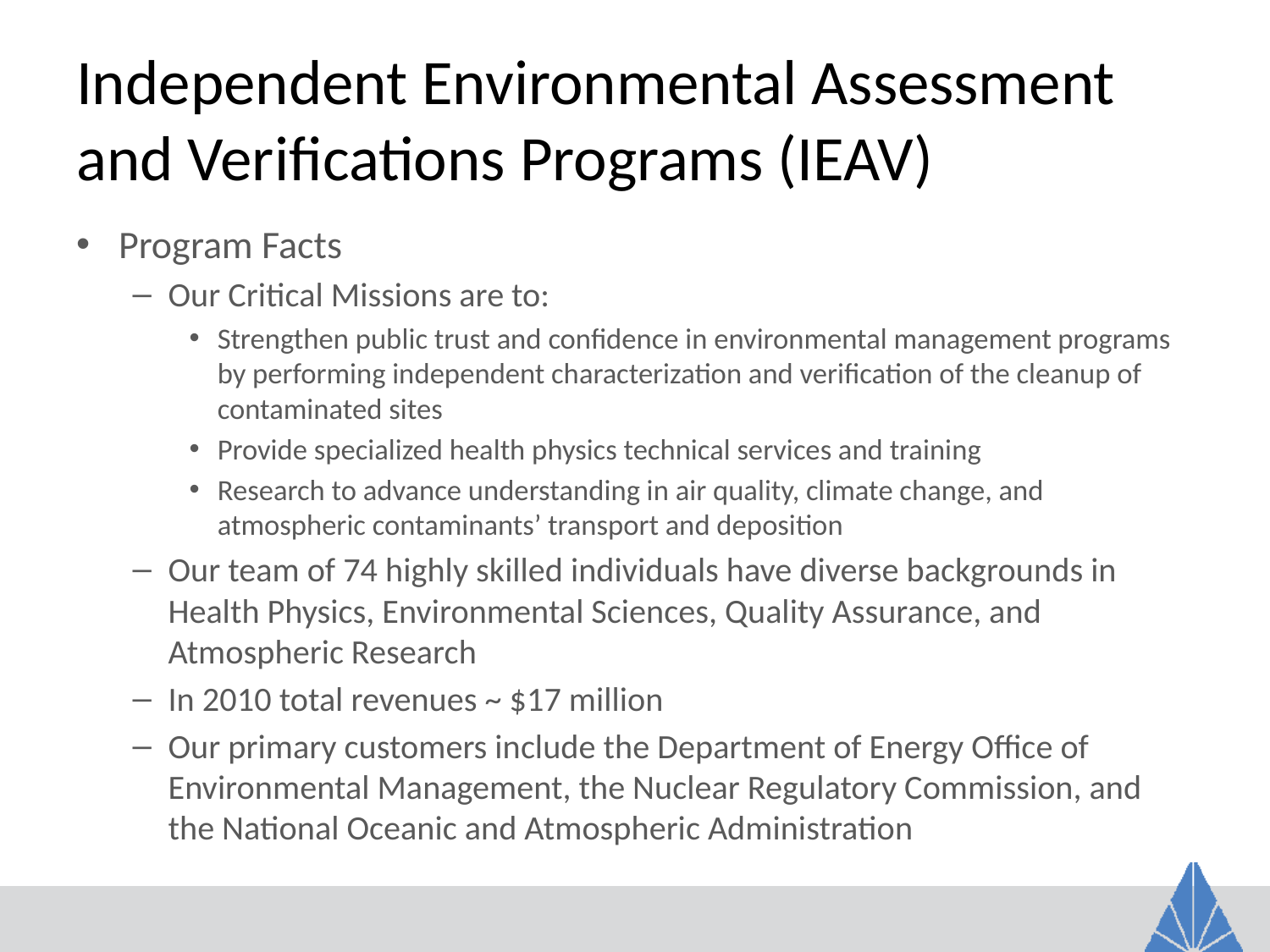

# Independent Environmental Assessment and Verifications Programs (IEAV)
Program Facts
Our Critical Missions are to:
Strengthen public trust and confidence in environmental management programs by performing independent characterization and verification of the cleanup of contaminated sites
Provide specialized health physics technical services and training
Research to advance understanding in air quality, climate change, and atmospheric contaminants’ transport and deposition
Our team of 74 highly skilled individuals have diverse backgrounds in Health Physics, Environmental Sciences, Quality Assurance, and Atmospheric Research
In 2010 total revenues ~ $17 million
Our primary customers include the Department of Energy Office of Environmental Management, the Nuclear Regulatory Commission, and the National Oceanic and Atmospheric Administration